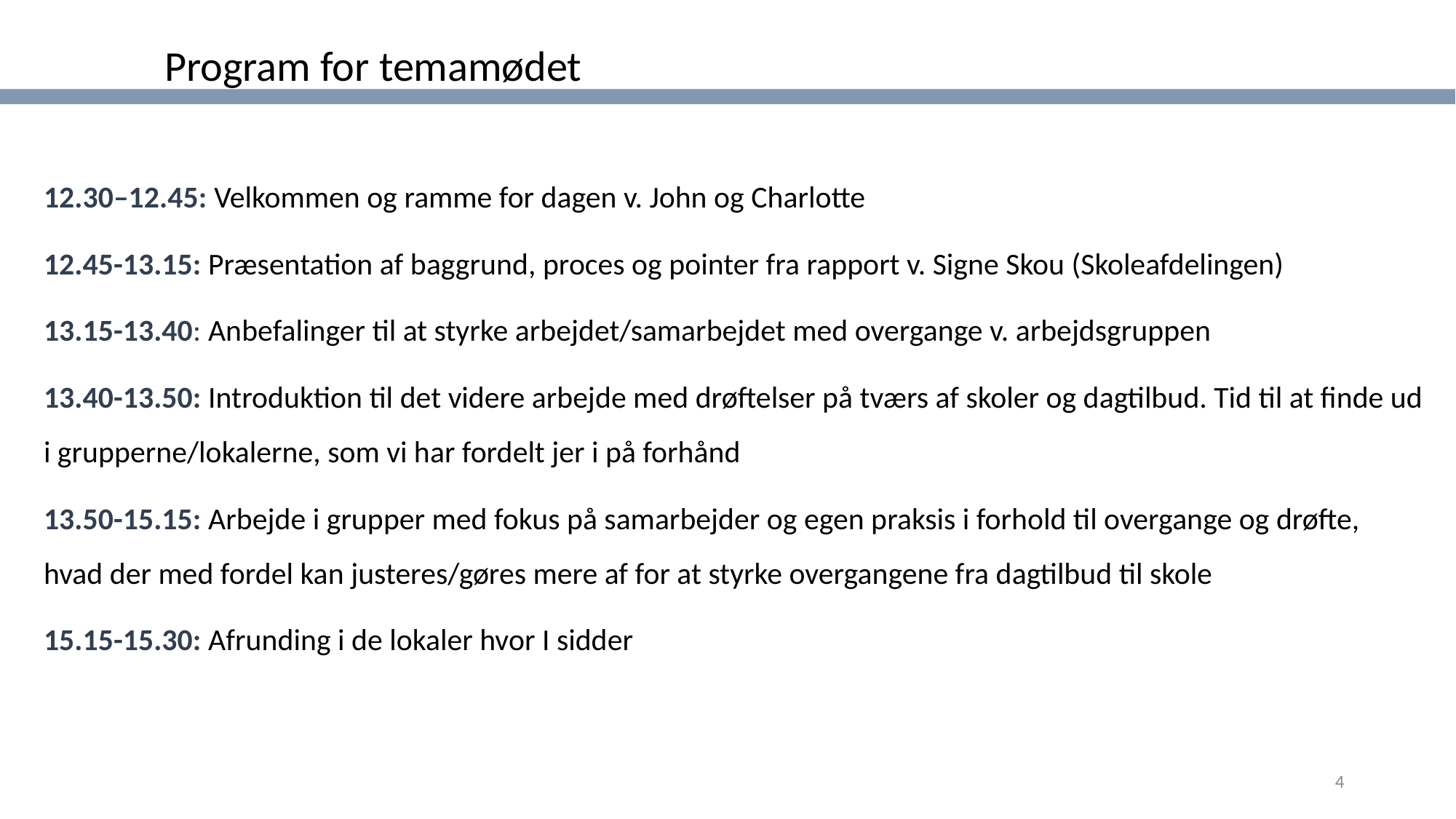

Program for temamødet

12.30–12.45: Velkommen og ramme for dagen v. John og Charlotte
12.45-13.15: Præsentation af baggrund, proces og pointer fra rapport v. Signe Skou (Skoleafdelingen)
13.15-13.40: Anbefalinger til at styrke arbejdet/samarbejdet med overgange v. arbejdsgruppen
13.40-13.50: Introduktion til det videre arbejde med drøftelser på tværs af skoler og dagtilbud. Tid til at finde ud i grupperne/lokalerne, som vi har fordelt jer i på forhånd
13.50-15.15: Arbejde i grupper med fokus på samarbejder og egen praksis i forhold til overgange og drøfte, hvad der med fordel kan justeres/gøres mere af for at styrke overgangene fra dagtilbud til skole
15.15-15.30: Afrunding i de lokaler hvor I sidder

4